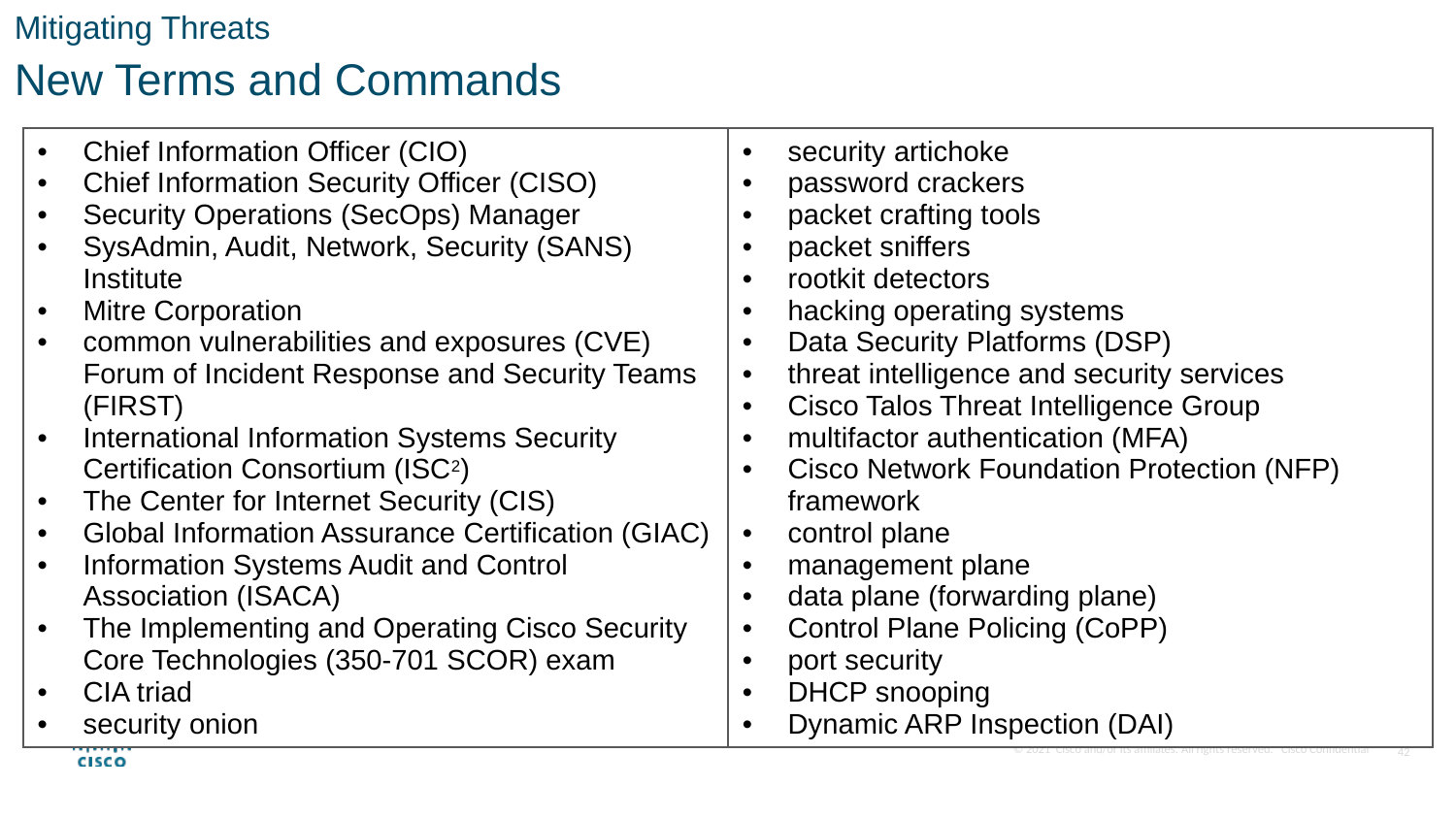

Mitigating Threats
New Terms and Commands
| Chief Information Officer (CIO) Chief Information Security Officer (CISO) Security Operations (SecOps) Manager SysAdmin, Audit, Network, Security (SANS) Institute Mitre Corporation common vulnerabilities and exposures (CVE) Forum of Incident Response and Security Teams (FIRST) International Information Systems Security Certification Consortium (ISC2) The Center for Internet Security (CIS) Global Information Assurance Certification (GIAC) Information Systems Audit and Control Association (ISACA) The Implementing and Operating Cisco Security Core Technologies (350-701 SCOR) exam CIA triad security onion | security artichoke password crackers packet crafting tools packet sniffers rootkit detectors hacking operating systems Data Security Platforms (DSP) threat intelligence and security services Cisco Talos Threat Intelligence Group multifactor authentication (MFA) Cisco Network Foundation Protection (NFP) framework control plane management plane data plane (forwarding plane) Control Plane Policing (CoPP) port security DHCP snooping Dynamic ARP Inspection (DAI) |
| --- | --- |
42